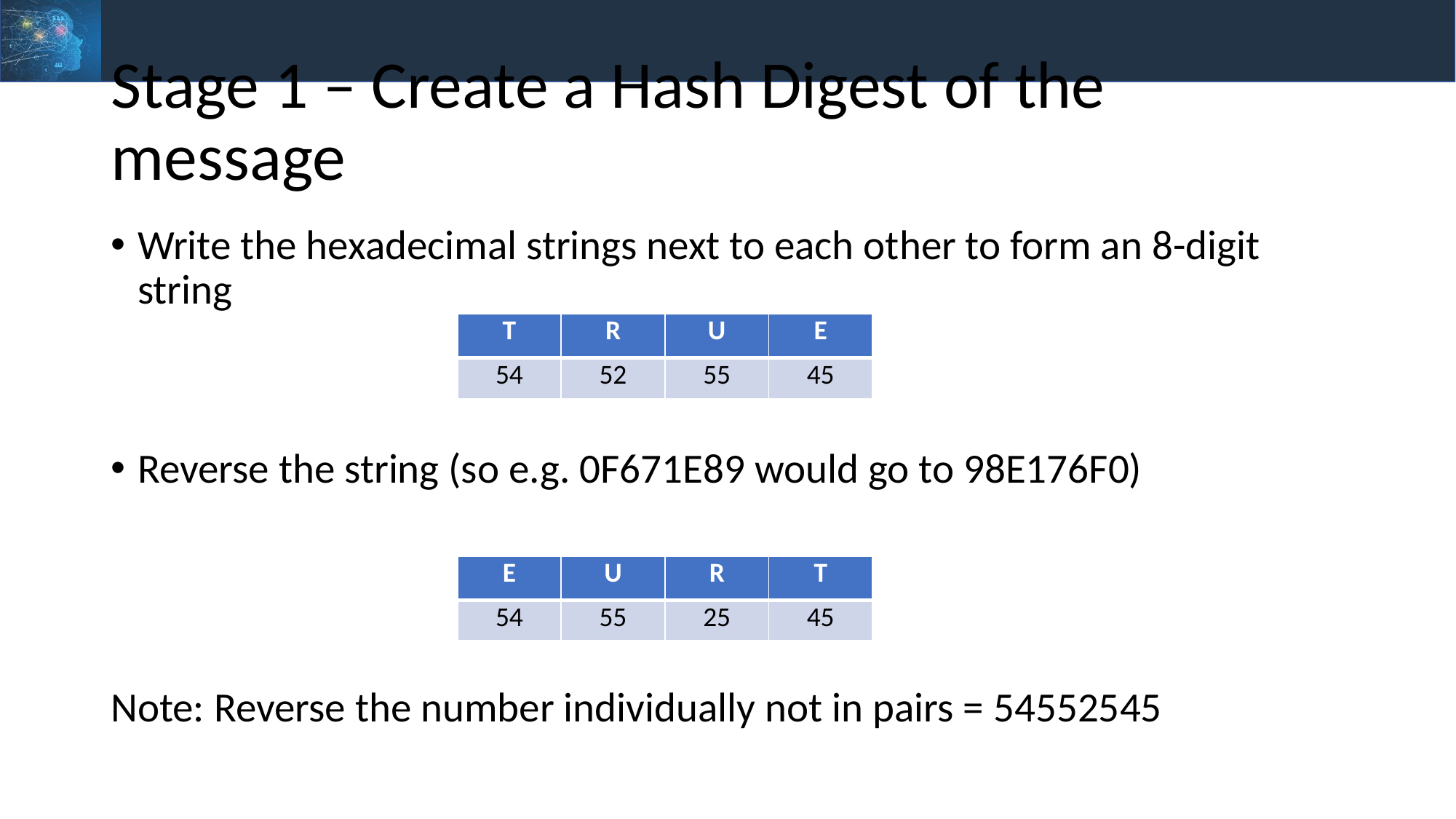

# Stage 1 – Create a Hash Digest of the message
Write the hexadecimal strings next to each other to form an 8-digit string

Reverse the string (so e.g. 0F671E89 would go to 98E176F0)

Note: Reverse the number individually not in pairs = 54552545

| T | R | U | E |
| --- | --- | --- | --- |
| 54 | 52 | 55 | 45 |
| E | U | R | T |
| --- | --- | --- | --- |
| 54 | 55 | 25 | 45 |